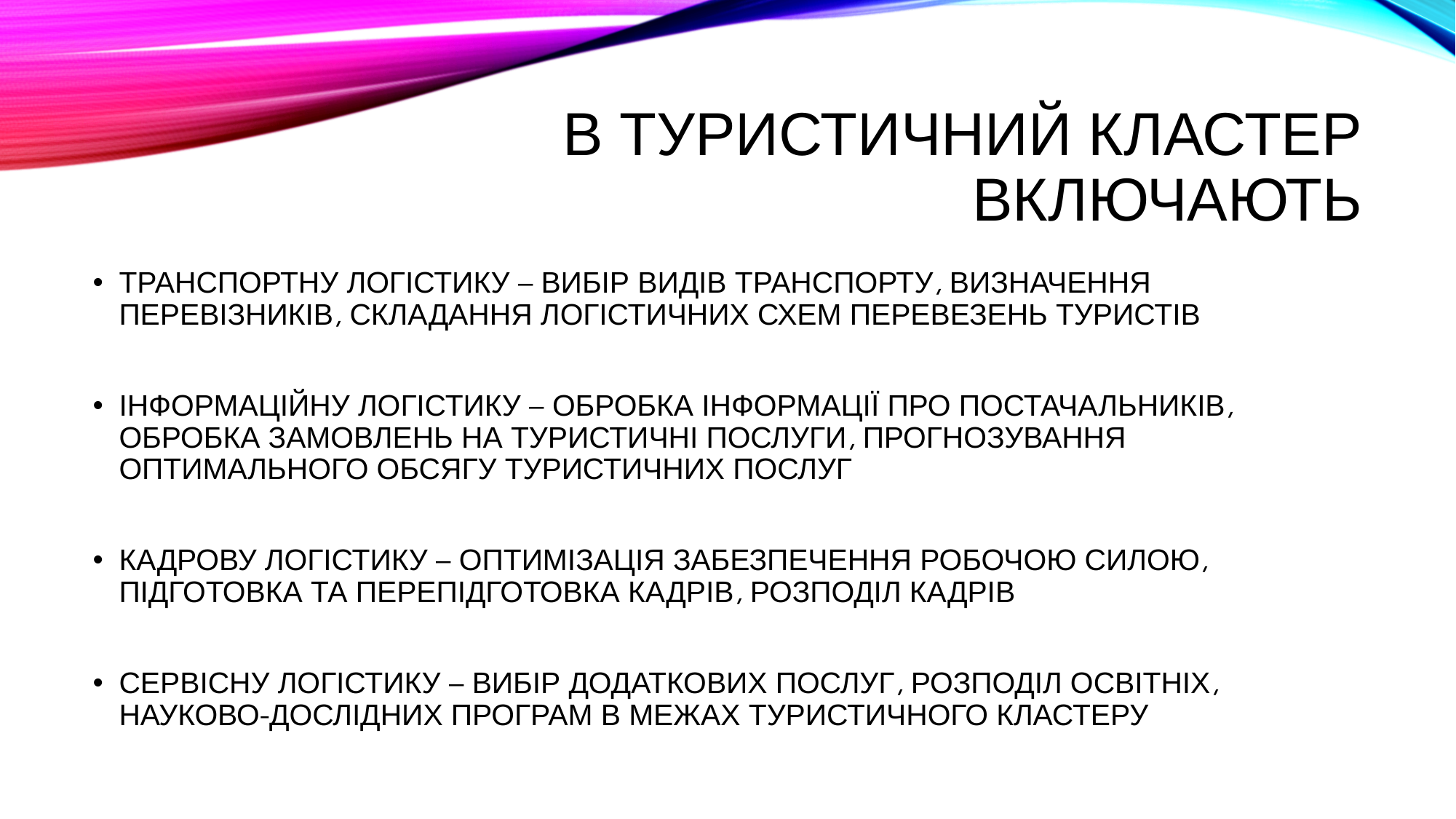

# В ТУРИСТИЧНИЙ КЛАСТЕР ВКЛЮЧАЮТЬ
ТРАНСПОРТНУ ЛОГІСТИКУ – ВИБІР ВИДІВ ТРАНСПОРТУ, ВИЗНАЧЕННЯ ПЕРЕВІЗНИКІВ, СКЛАДАННЯ ЛОГІСТИЧНИХ СХЕМ ПЕРЕВЕЗЕНЬ ТУРИСТІВ

ІНФОРМАЦІЙНУ ЛОГІСТИКУ – ОБРОБКА ІНФОРМАЦІЇ ПРО ПОСТАЧАЛЬНИКІВ, ОБРОБКА ЗАМОВЛЕНЬ НА ТУРИСТИЧНІ ПОСЛУГИ, ПРОГНОЗУВАННЯ ОПТИМАЛЬНОГО ОБСЯГУ ТУРИСТИЧНИХ ПОСЛУГ

КАДРОВУ ЛОГІСТИКУ – ОПТИМІЗАЦІЯ ЗАБЕЗПЕЧЕННЯ РОБОЧОЮ СИЛОЮ, ПІДГОТОВКА ТА ПЕРЕПІДГОТОВКА КАДРІВ, РОЗПОДІЛ КАДРІВ

СЕРВІСНУ ЛОГІСТИКУ – ВИБІР ДОДАТКОВИХ ПОСЛУГ, РОЗПОДІЛ ОСВІТНІХ, НАУКОВО-ДОСЛІДНИХ ПРОГРАМ В МЕЖАХ ТУРИСТИЧНОГО КЛАСТЕРУ